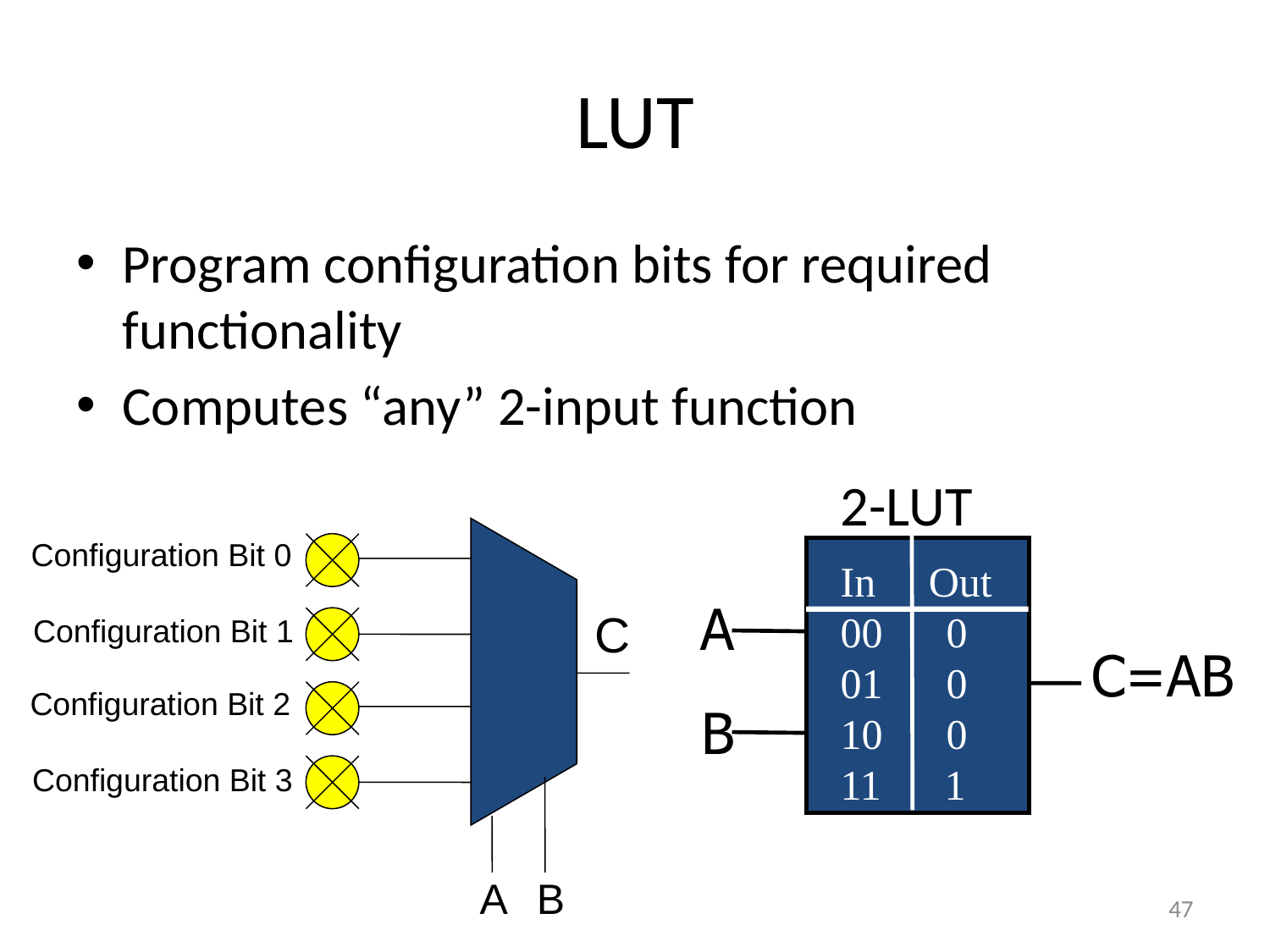

# LUT
Program configuration bits for required functionality
Computes “any” 2-input function

2-LUT
Configuration Bit 0

In     Out
00      0
01      0
10      0
11      1

A
C
Configuration Bit 1

C=AB

Configuration Bit 2

B

Configuration Bit 3

A
B
47